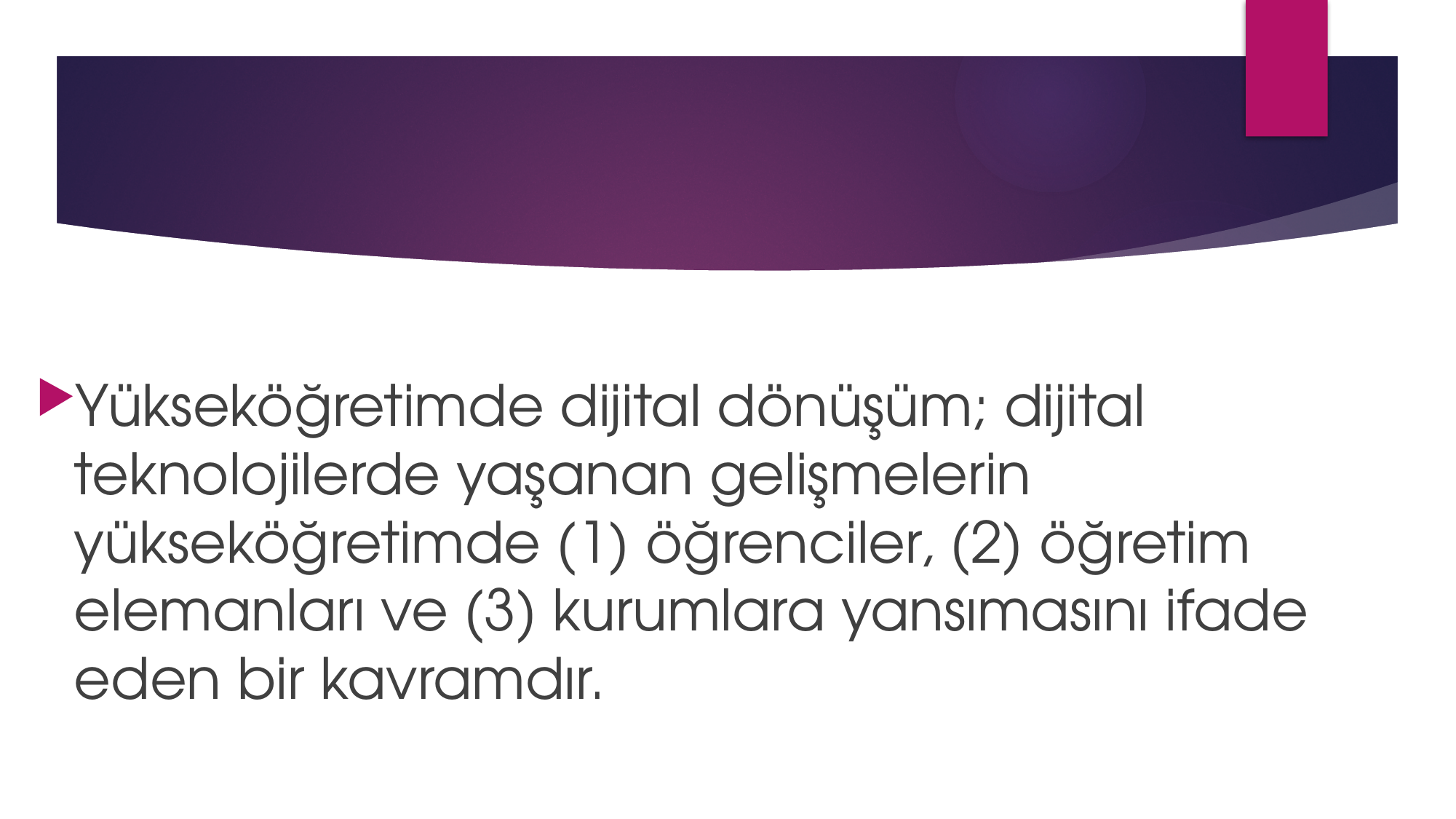

Yükseköğretimde dijital dönüşüm; dijital teknolojilerde yaşanan gelişmelerin yükseköğretimde (1) öğrenciler, (2) öğretim elemanları ve (3) kurumlara yansımasını ifade eden bir kavramdır.